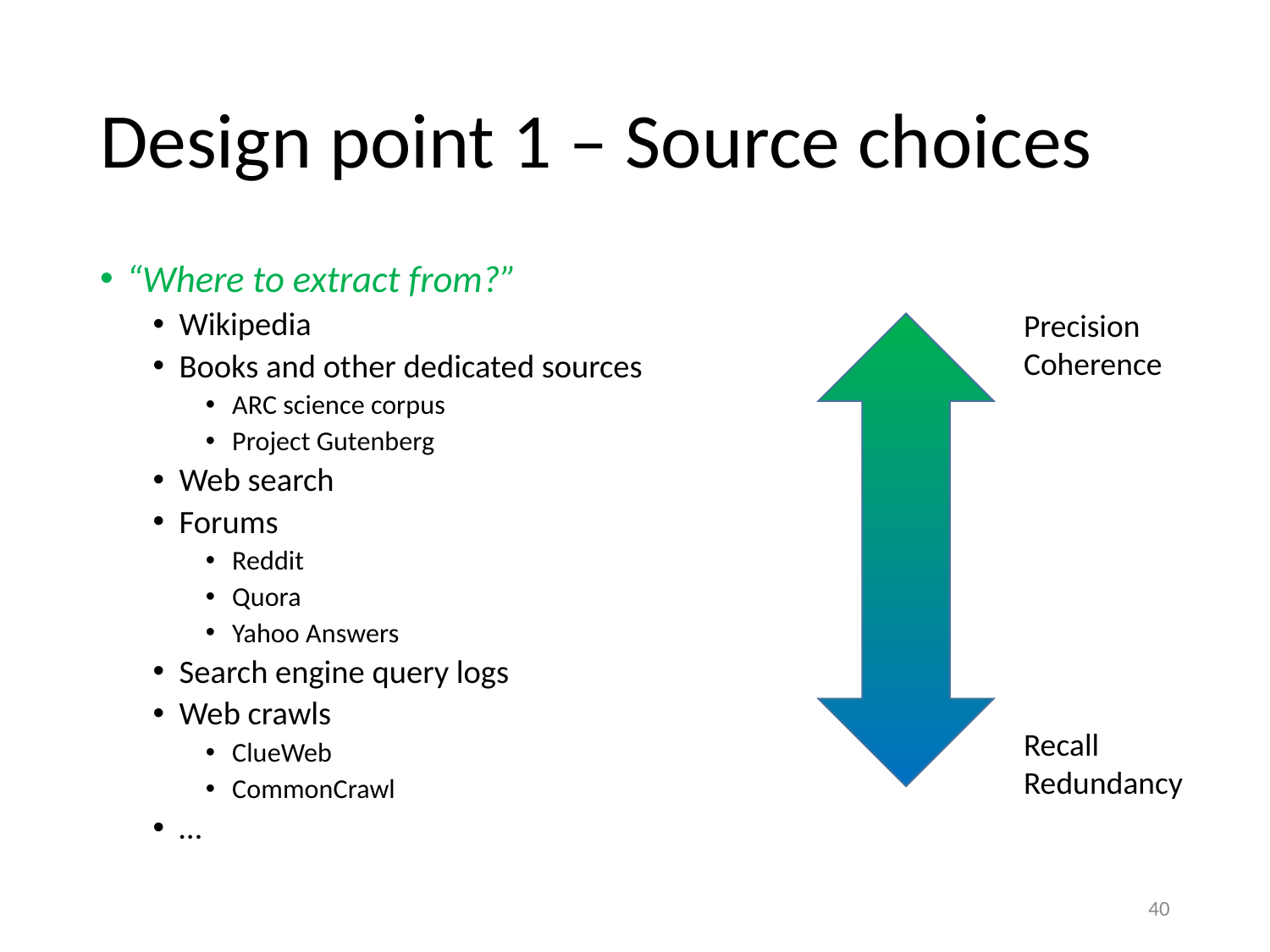

# Design point 1 – Source choices
“Where to extract from?”
Wikipedia
Books and other dedicated sources
ARC science corpus
Project Gutenberg
Web search
Forums
Reddit
Quora
Yahoo Answers
Search engine query logs
Web crawls
ClueWeb
CommonCrawl
…
Precision
Coherence

Recall
Redundancy

40